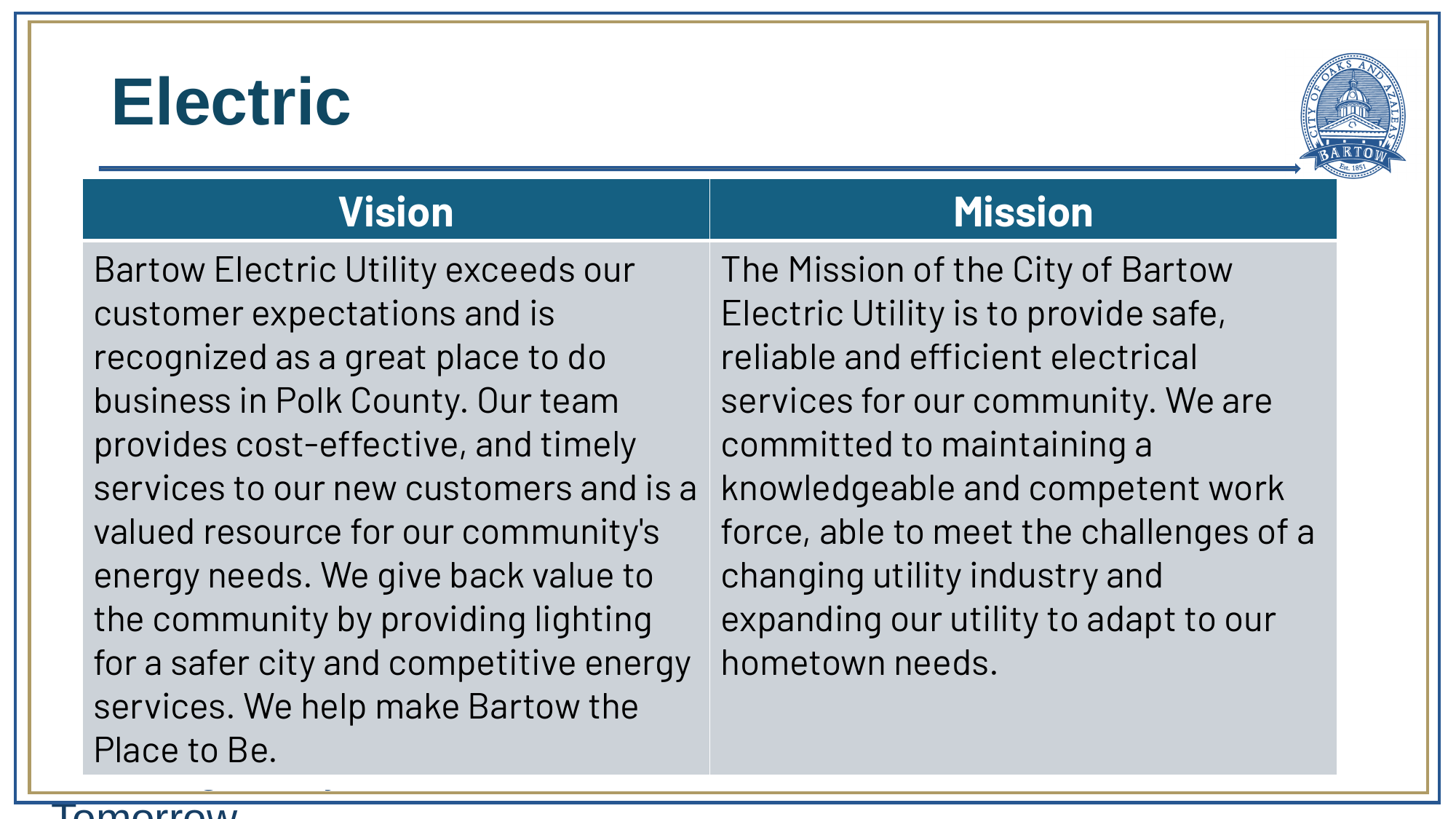

# Electric
| Vision | Mission |
| --- | --- |
| Bartow Electric Utility exceeds our customer expectations and is recognized as a great place to do business in Polk County. Our team provides cost-effective, and timely services to our new customers and is a valued resource for our community's energy needs. We give back value to the community by providing lighting for a safer city and competitive energy services. We help make Bartow the Place to Be. | The Mission of the City of Bartow Electric Utility is to provide safe, reliable and efficient electrical services for our community. We are committed to maintaining a knowledgeable and competent work force, able to meet the challenges of a changing utility industry and expanding our utility to adapt to our hometown needs. |